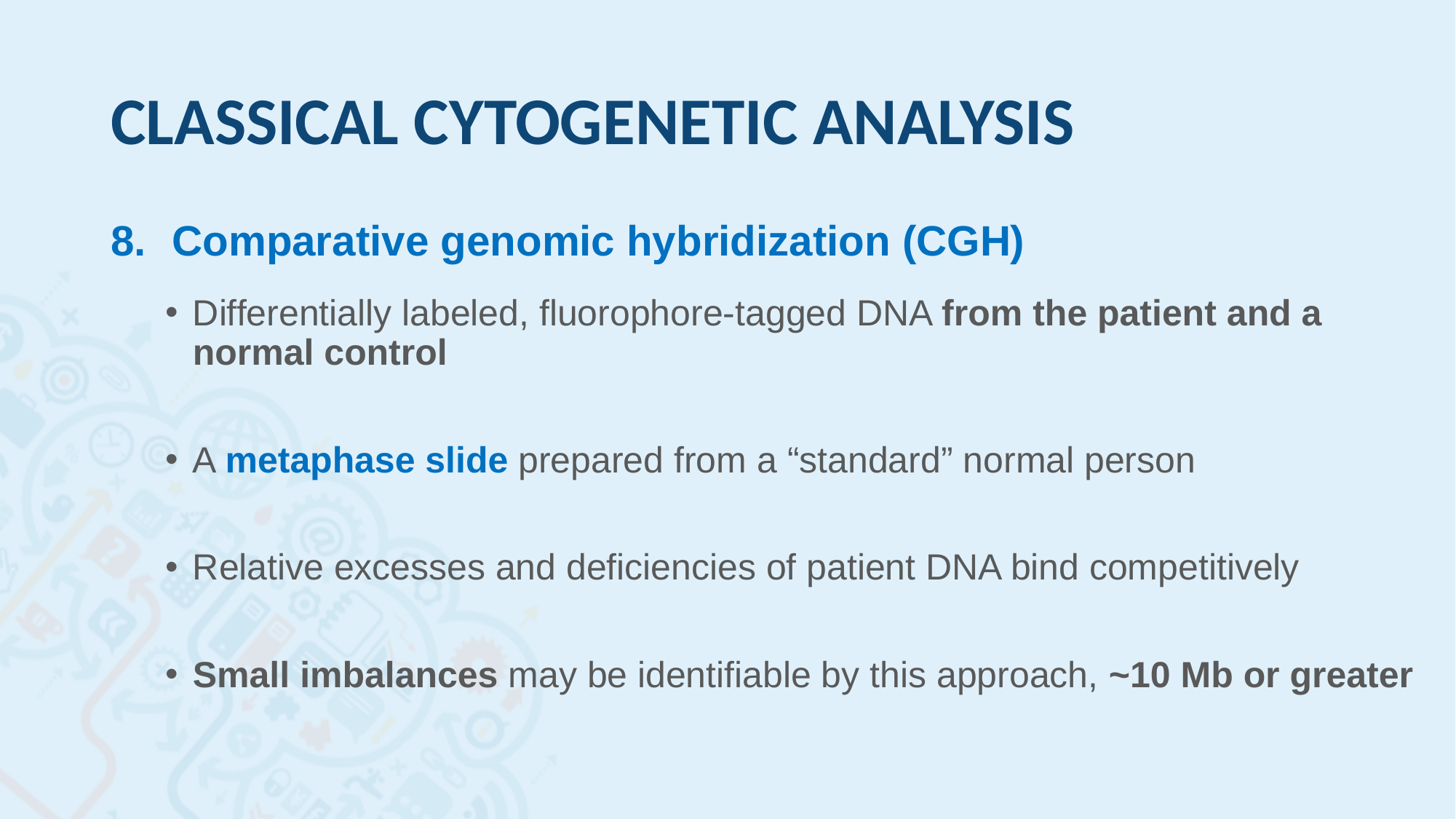

# CLASSICAL CYTOGENETIC ANALYSIS
Comparative genomic hybridization (CGH)

Differentially labeled, fluorophore-tagged DNA from the patient and a normal control

A metaphase slide prepared from a “standard” normal person

Relative excesses and deficiencies of patient DNA bind competitively

Small imbalances may be identifiable by this approach, ~10 Mb or greater